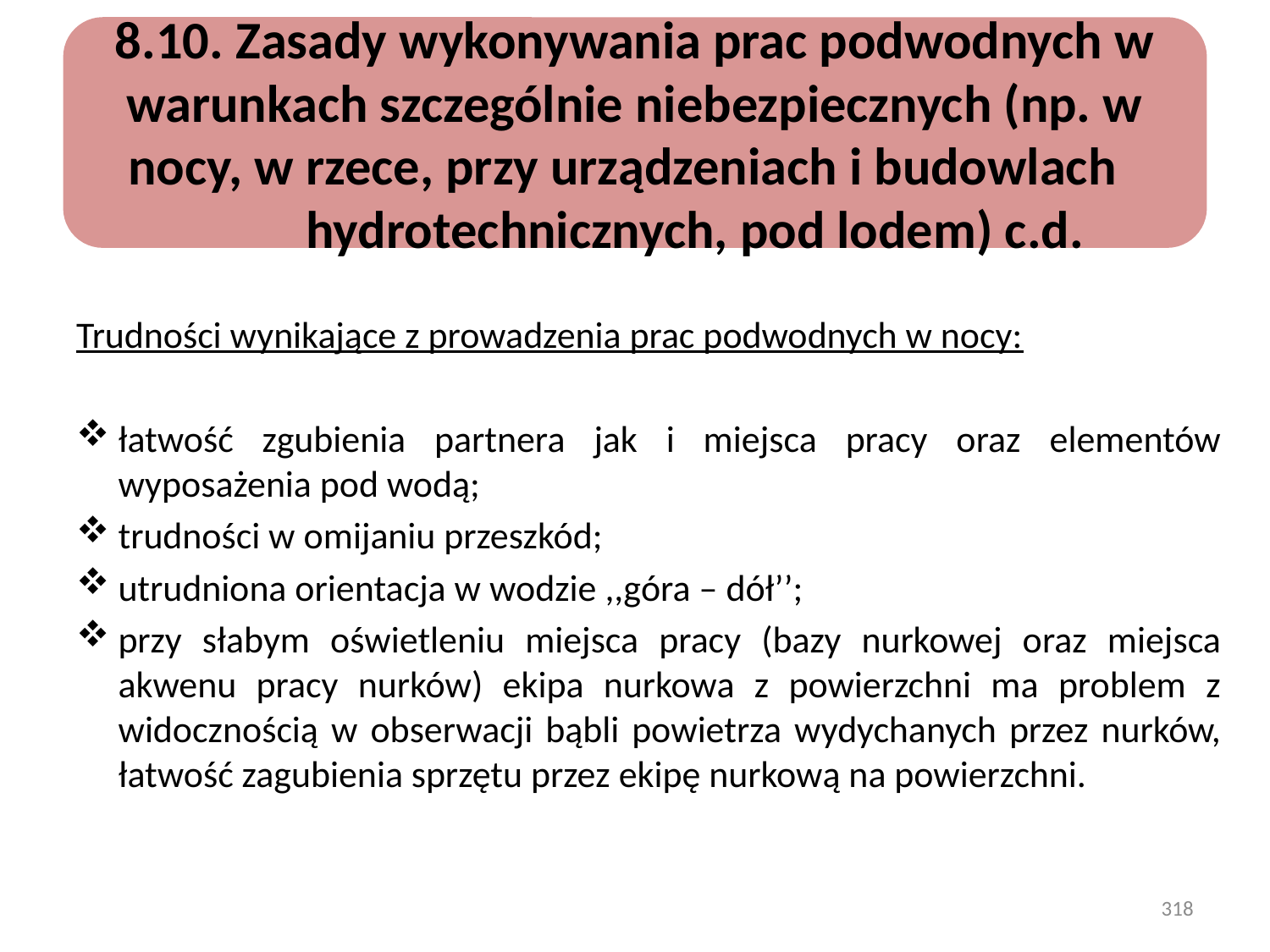

8.10. Zasady wykonywania prac podwodnych w warunkach szczególnie niebezpiecznych (np. w nocy, w rzece, przy urządzeniach i budowlach
          hydrotechnicznych, pod lodem) c.d.

Trudności wynikające z prowadzenia prac podwodnych w nocy:

łatwość zgubienia partnera jak i miejsca pracy oraz elementów wyposażenia pod wodą;
trudności w omijaniu przeszkód;
utrudniona orientacja w wodzie ,,góra – dół’’;
przy słabym oświetleniu miejsca pracy (bazy nurkowej oraz miejsca akwenu pracy nurków) ekipa nurkowa z powierzchni ma problem z widocznością w obserwacji bąbli powietrza wydychanych przez nurków, łatwość zagubienia sprzętu przez ekipę nurkową na powierzchni.

318